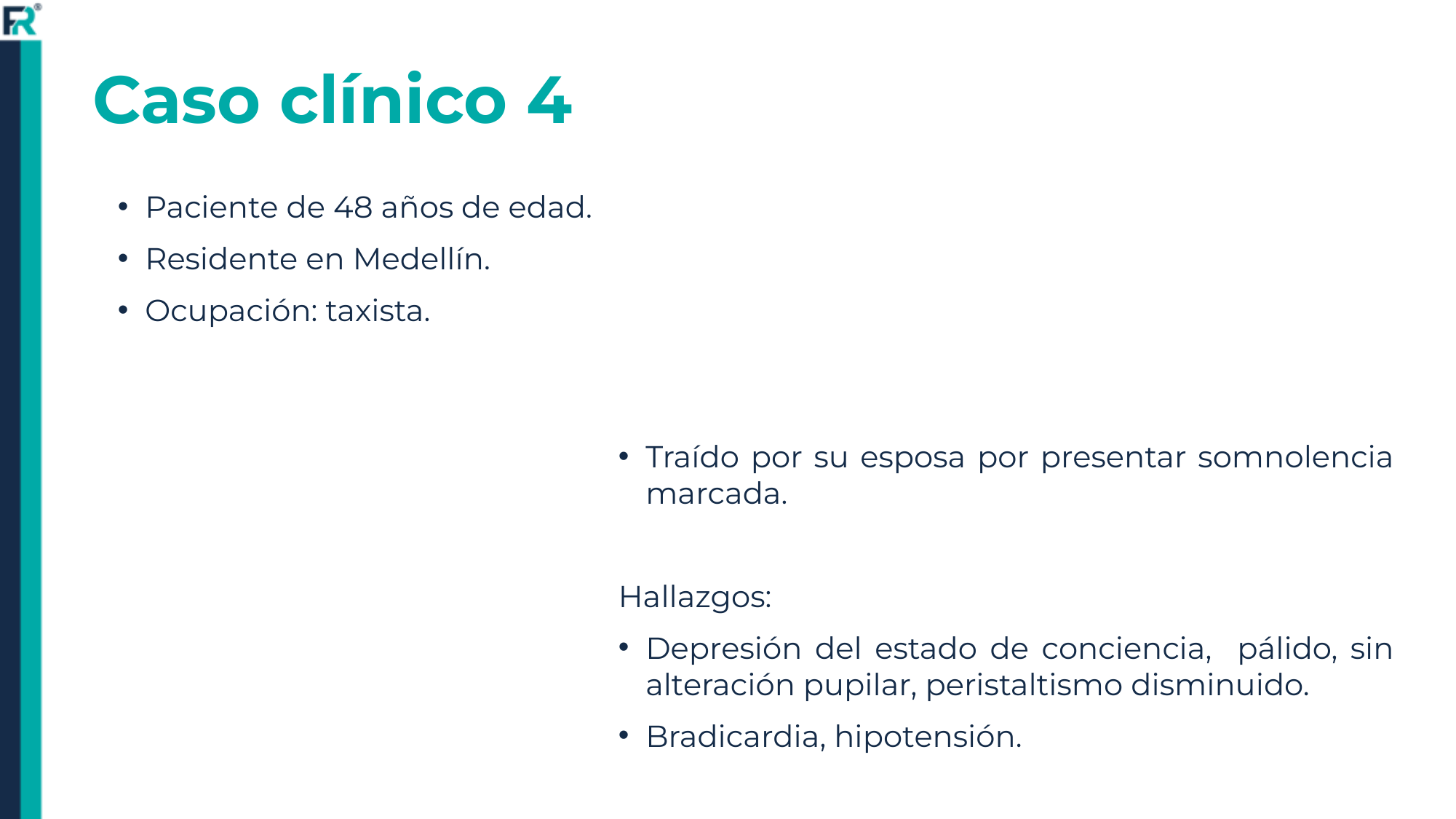

# Caso clínico 4
Paciente de 48 años de edad.
Residente en Medellín.
Ocupación: taxista.
Traído por su esposa por presentar somnolencia marcada.

Hallazgos:
Depresión del estado de conciencia,  pálido, sin alteración pupilar, peristaltismo disminuido.
Bradicardia, hipotensión.